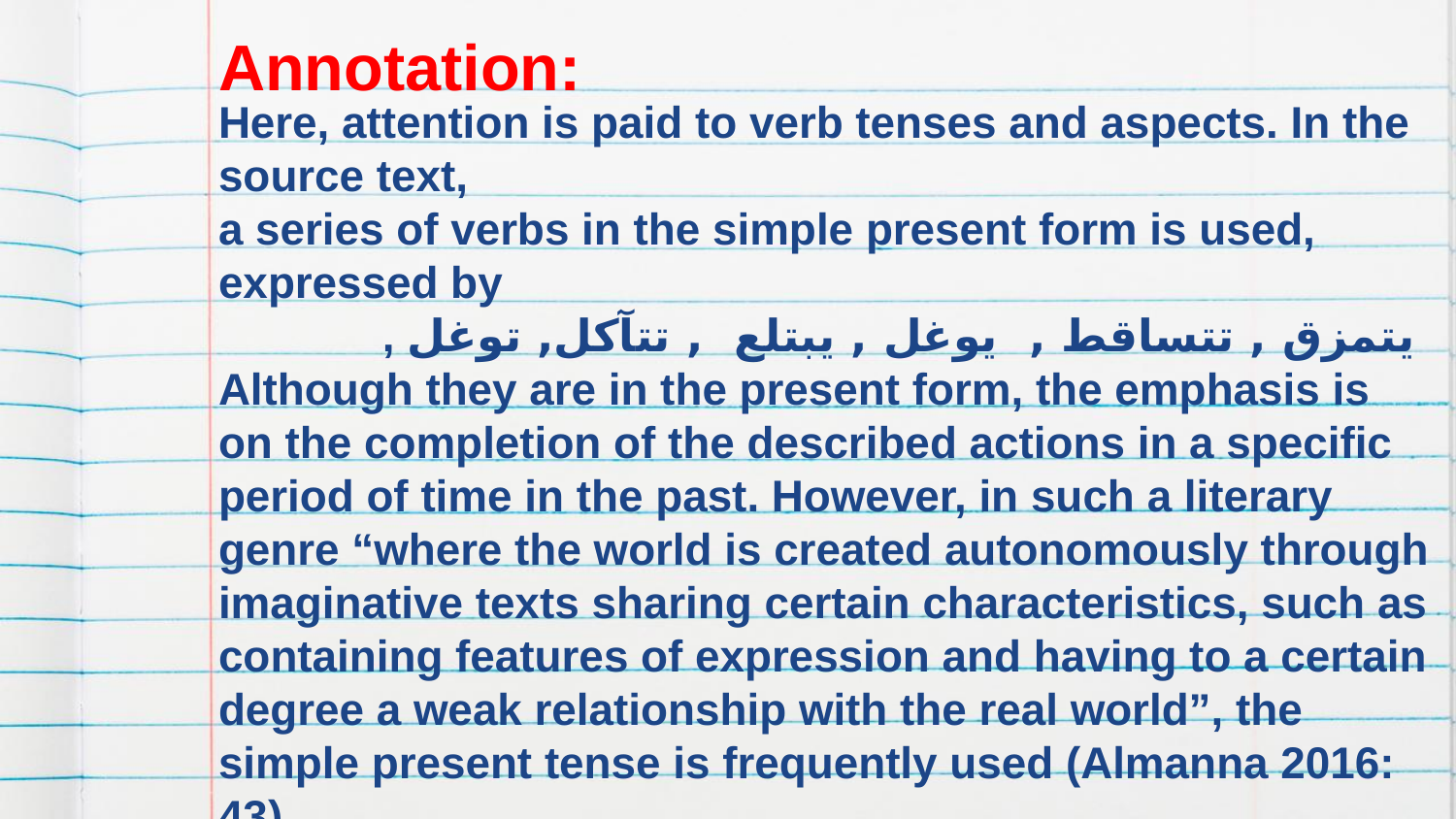

# Annotation:
Here, attention is paid to verb tenses and aspects. In the source text,
a series of verbs in the simple present form is used, expressed by
, يتمزق , تتساقط ,  يوغل , يبتلع  , تتآكل, توغل
Although they are in the present form, the emphasis is on the completion of the described actions in a specific period of time in the past. However, in such a literary genre “where the world is created autonomously through imaginative texts sharing certain characteristics, such as containing features of expression and having to a certain degree a weak relationship with the real world”, the simple present tense is frequently used (Almanna 2016: 43).